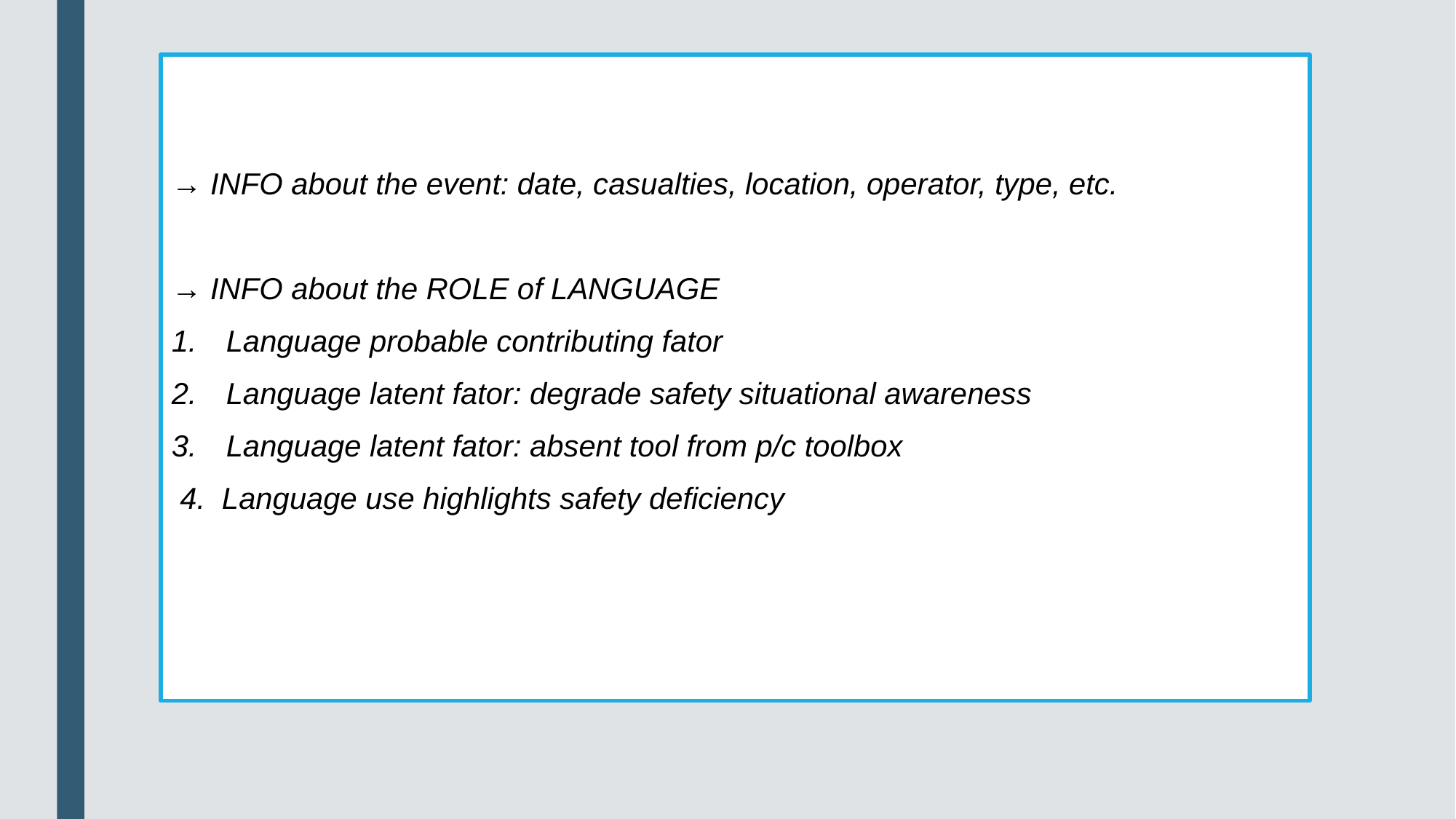

→ INFO about the event: date, casualties, location, operator, type, etc.

→ INFO about the ROLE of LANGUAGE
Language probable contributing fator
Language latent fator: degrade safety situational awareness
Language latent fator: absent tool from p/c toolbox
 4.  Language use highlights safety deficiency